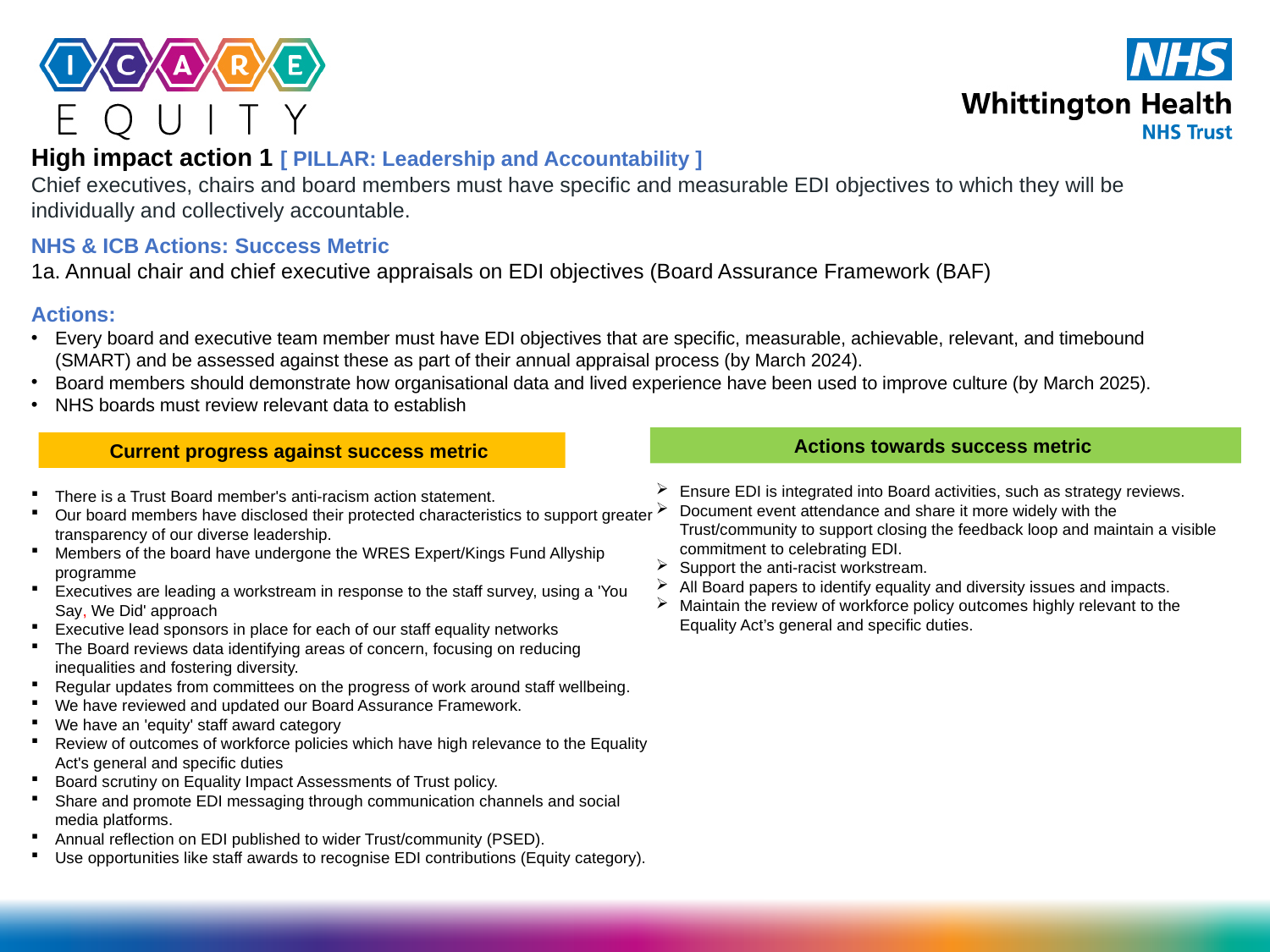

High impact action 1 [ PILLAR: Leadership and Accountability ]
Chief executives, chairs and board members must have specific and measurable EDI objectives to which they will be individually and collectively accountable.

NHS & ICB Actions: Success Metric
1a. Annual chair and chief executive appraisals on EDI objectives (Board Assurance Framework (BAF)
NHS organisations and ICBs must
Actions:
Every board and executive team member must have EDI objectives that are specific, measurable, achievable, relevant, and timebound (SMART) and be assessed against these as part of their annual appraisal process (by March 2024).
Board members should demonstrate how organisational data and lived experience have been used to improve culture (by March 2025).
NHS boards must review relevant data to establish
(by March 2024).

Actions towards success metric
Current progress against success metric
Ensure EDI is integrated into Board activities, such as strategy reviews.
Document event attendance and share it more widely with the Trust/community to support closing the feedback loop and maintain a visible commitment to celebrating EDI.
Support the anti-racist workstream.
All Board papers to identify equality and diversity issues and impacts.
Maintain the review of workforce policy outcomes highly relevant to the Equality Act’s general and specific duties.

There is a Trust Board member's anti-racism action statement.
Our board members have disclosed their protected characteristics to support greater transparency of our diverse leadership.
Members of the board have undergone the WRES Expert/Kings Fund Allyship programme
Executives are leading a workstream in response to the staff survey, using a 'You Say, We Did' approach
Executive lead sponsors in place for each of our staff equality networks
The Board reviews data identifying areas of concern, focusing on reducing inequalities and fostering diversity.
Regular updates from committees on the progress of work around staff wellbeing.
We have reviewed and updated our Board Assurance Framework.
We have an 'equity' staff award category
Review of outcomes of workforce policies which have high relevance to the Equality Act's general and specific duties
Board scrutiny on Equality Impact Assessments of Trust policy.
Share and promote EDI messaging through communication channels and social media platforms.
Annual reflection on EDI published to wider Trust/community (PSED).
Use opportunities like staff awards to recognise EDI contributions (Equity category).